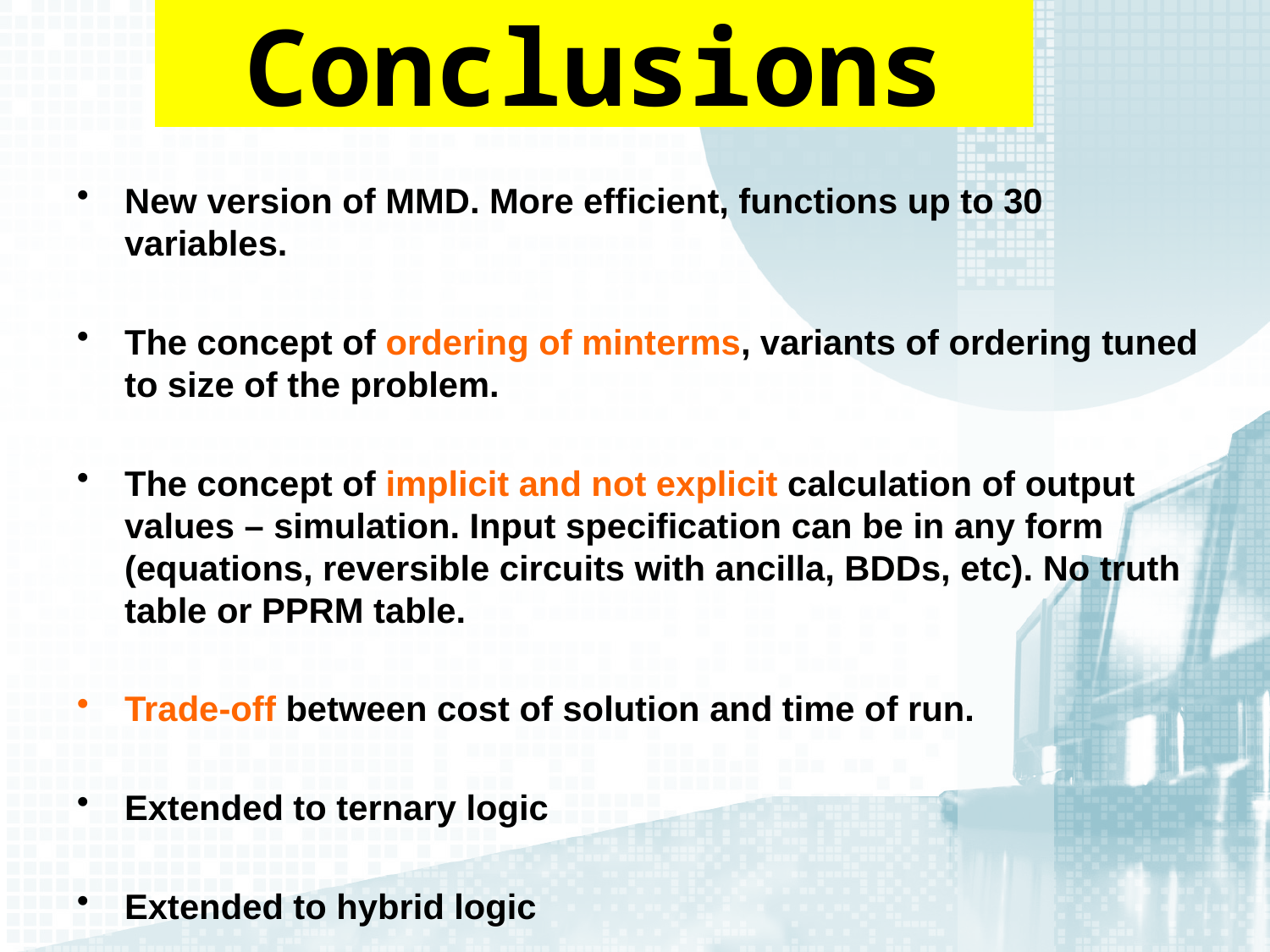

# Conclusions
New version of MMD. More efficient, functions up to 30 variables.

The concept of ordering of minterms, variants of ordering tuned to size of the problem.

The concept of implicit and not explicit calculation of output values – simulation. Input specification can be in any form (equations, reversible circuits with ancilla, BDDs, etc). No truth table or PPRM table.

Trade-off between cost of solution and time of run.

Extended to ternary logic

Extended to hybrid logic